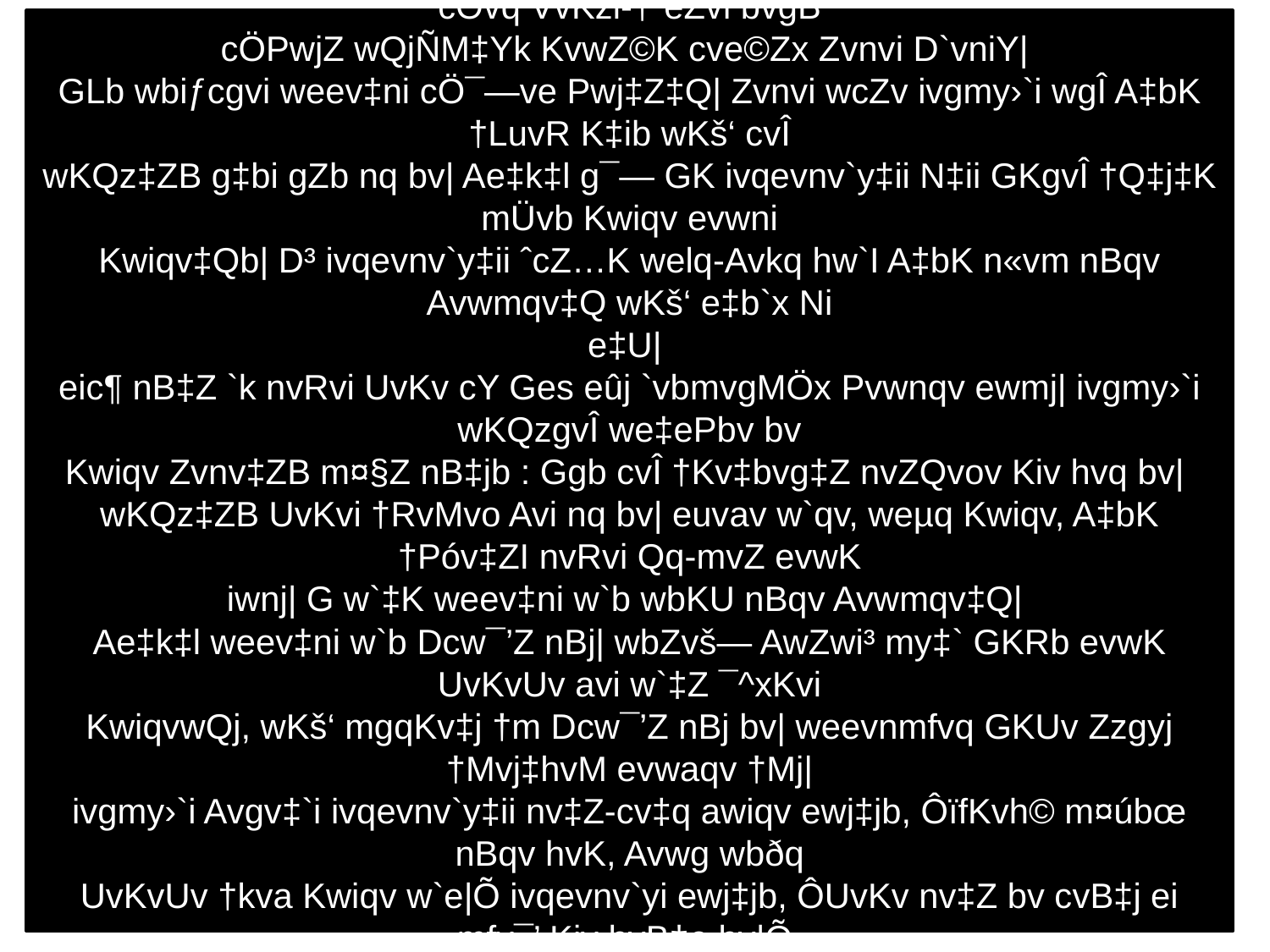

†`bvcvIbv
         iex›`ªbv_ VvKzi
cuvP †Q‡ji ci hLb GK Kb¨v Rwb¥j ZLb evc-gv‡q A‡bK Av`i Kwiqv Zvnvi bvg ivwL‡jb
wbi~cgv| G †Mvôx‡Z Ggb †kŠwLb bvg BwZc~‡e© KLbI †kvbv hvq bvB| cÖvq VvKzi-†`eZvi bvgB
cÖPwjZ wQjÑM‡Yk KvwZ©K cve©Zx Zvnvi D`vniY|
GLb wbiƒcgvi weev‡ni cÖ¯—ve Pwj‡Z‡Q| Zvnvi wcZv ivgmy›`i wgÎ A‡bK †LuvR K‡ib wKš‘ cvÎ
wKQz‡ZB g‡bi gZb nq bv| Ae‡k‡l g¯— GK ivqevnv`y‡ii N‡ii GKgvÎ †Q‡j‡K mÜvb Kwiqv evwni
Kwiqv‡Qb| D³ ivqevnv`y‡ii ˆcZ…K welq-Avkq hw`I A‡bK n«vm nBqv Avwmqv‡Q wKš‘ e‡b`x Ni
e‡U|
eic¶ nB‡Z `k nvRvi UvKv cY Ges eûj `vbmvgMÖx Pvwnqv ewmj| ivgmy›`i wKQzgvÎ we‡ePbv bv
Kwiqv Zvnv‡ZB m¤§Z nB‡jb : Ggb cvÎ †Kv‡bvg‡Z nvZQvov Kiv hvq bv|
wKQz‡ZB UvKvi †RvMvo Avi nq bv| euvav w`qv, weµq Kwiqv, A‡bK †Póv‡ZI nvRvi Qq-mvZ evwK
iwnj| G w`‡K weev‡ni w`b wbKU nBqv Avwmqv‡Q|
Ae‡k‡l weev‡ni w`b Dcw¯’Z nBj| wbZvš— AwZwi³ my‡` GKRb evwK UvKvUv avi w`‡Z ¯^xKvi
KwiqvwQj, wKš‘ mgqKv‡j †m Dcw¯’Z nBj bv| weevnmfvq GKUv Zzgyj †Mvj‡hvM evwaqv †Mj|
ivgmy›`i Avgv‡`i ivqevnv`y‡ii nv‡Z-cv‡q awiqv ewj‡jb, ÔïfKvh© m¤úbœ nBqv hvK, Avwg wbðq
UvKvUv †kva Kwiqv w`e|Õ ivqevnv`yi ewj‡jb, ÔUvKv nv‡Z bv cvB‡j ei mfv¯’ Kiv hvB‡e bv|Õ
GB `yN©Ubvq Aš—tcy‡i GKUv Kvbœv cwoqv †Mj| GB ¸i“Zi wec‡`i †h g~j KviY †m †Pwj cwiqv,
Mnbv cwiqv, Kcv‡j P›`b †jwcqv Pzc Kwiqv ewmqv Av‡Q| fvex k¦ïiKz‡ji cÖwZ †h Zvnvi Lye-GKUv
fw³ wKsev AbyivM Rwb¥‡Z‡Q, Zvnv ejv hvq bv|